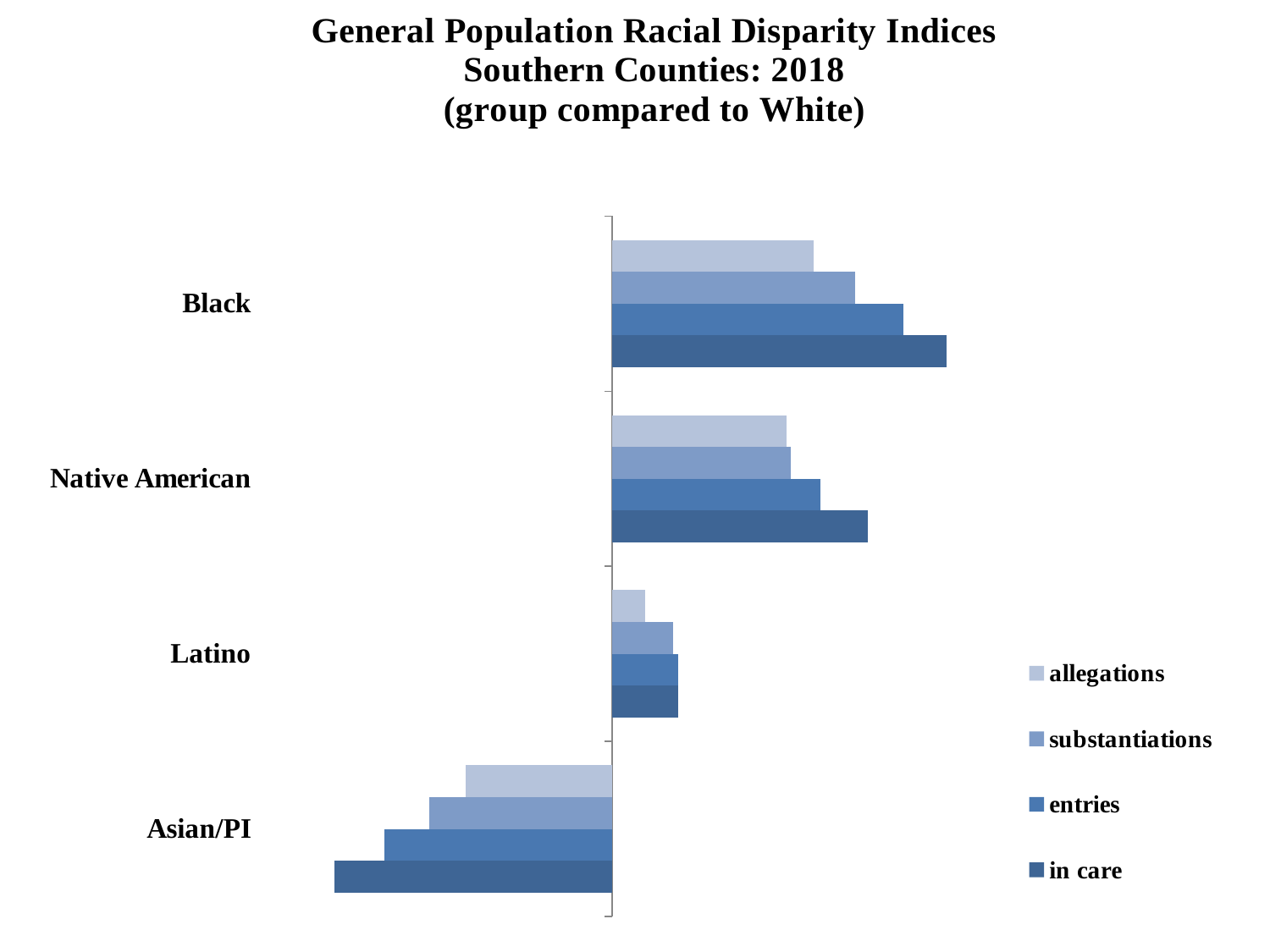

### Chart:  General Population Racial Disparity Indices
Southern Counties: 2018
(group compared to White)

| Category | in care | entries | substantiations | allegations |
|---|---|---|---|---|
| Asian/PI | -0.638272163982407 | -0.5228787452803376 | -0.42021640338318983 | -0.3372421683184259 |
| Latino | 0.15228834438305647 | 0.15228834438305647 | 0.13987908640123647 | 0.07554696139253074 |
| Native American | 0.5865873046717549 | 0.47856649559384334 | 0.4099331233312945 | 0.4014005407815441 |
| Black | 0.7671558660821804 | 0.6693168805661122 | 0.557507201905658 | 0.4638929889859073 |
7